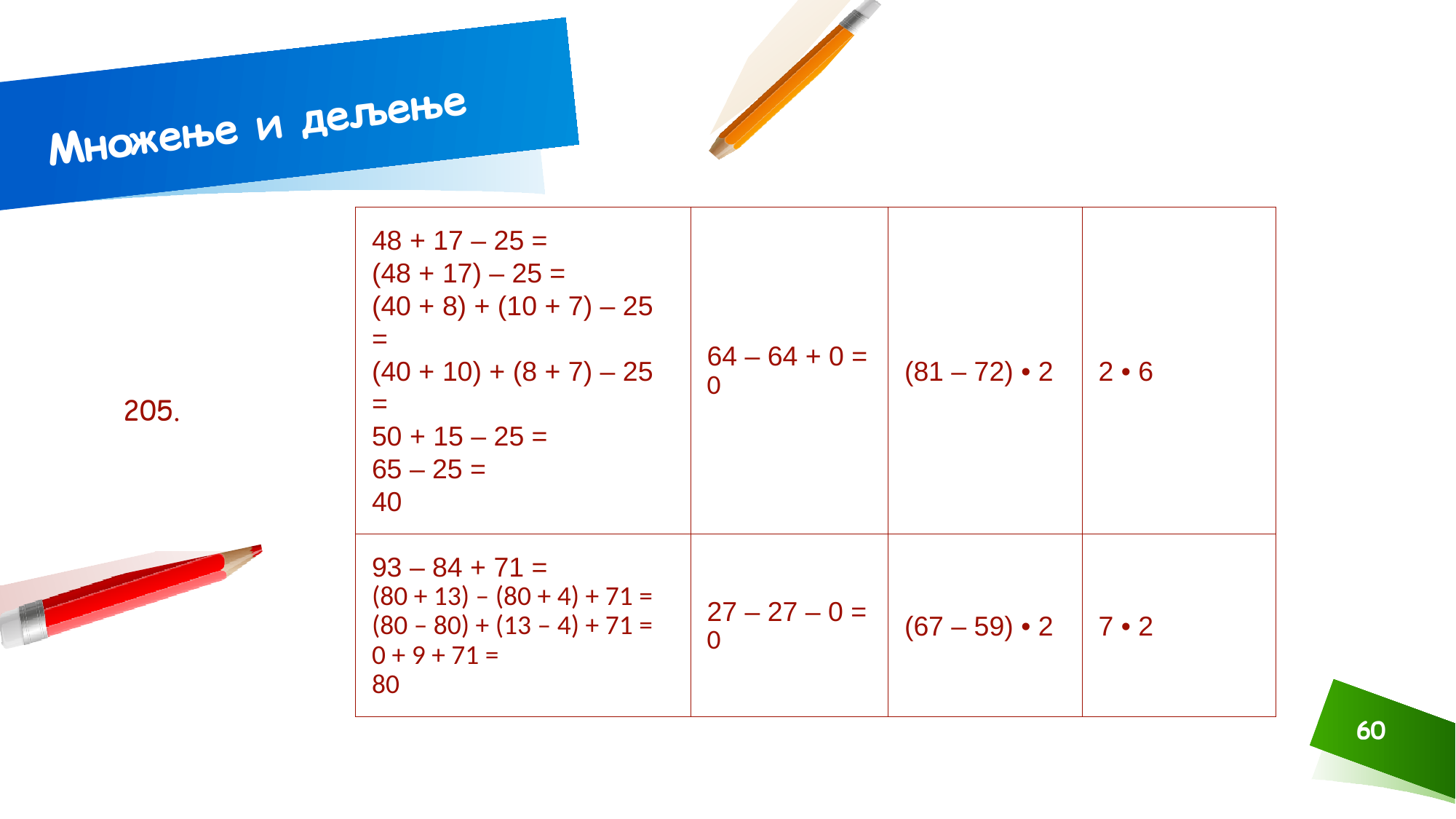

# Множење и дељење
| 48 + 17 – 25 = (48 + 17) – 25 = (40 + 8) + (10 + 7) – 25 = (40 + 10) + (8 + 7) – 25 = 50 + 15 – 25 = 65 – 25 = 40 | 64 – 64 + 0 = 0 | (81 – 72) • 2 | 2 • 6 |
| --- | --- | --- | --- |
| 93 – 84 + 71 = (80 + 13) – (80 + 4) + 71 = (80 – 80) + (13 – 4) + 71 = 0 + 9 + 71 = 80 | 27 – 27 – 0 = 0 | (67 – 59) • 2 | 7 • 2 |
205.
60